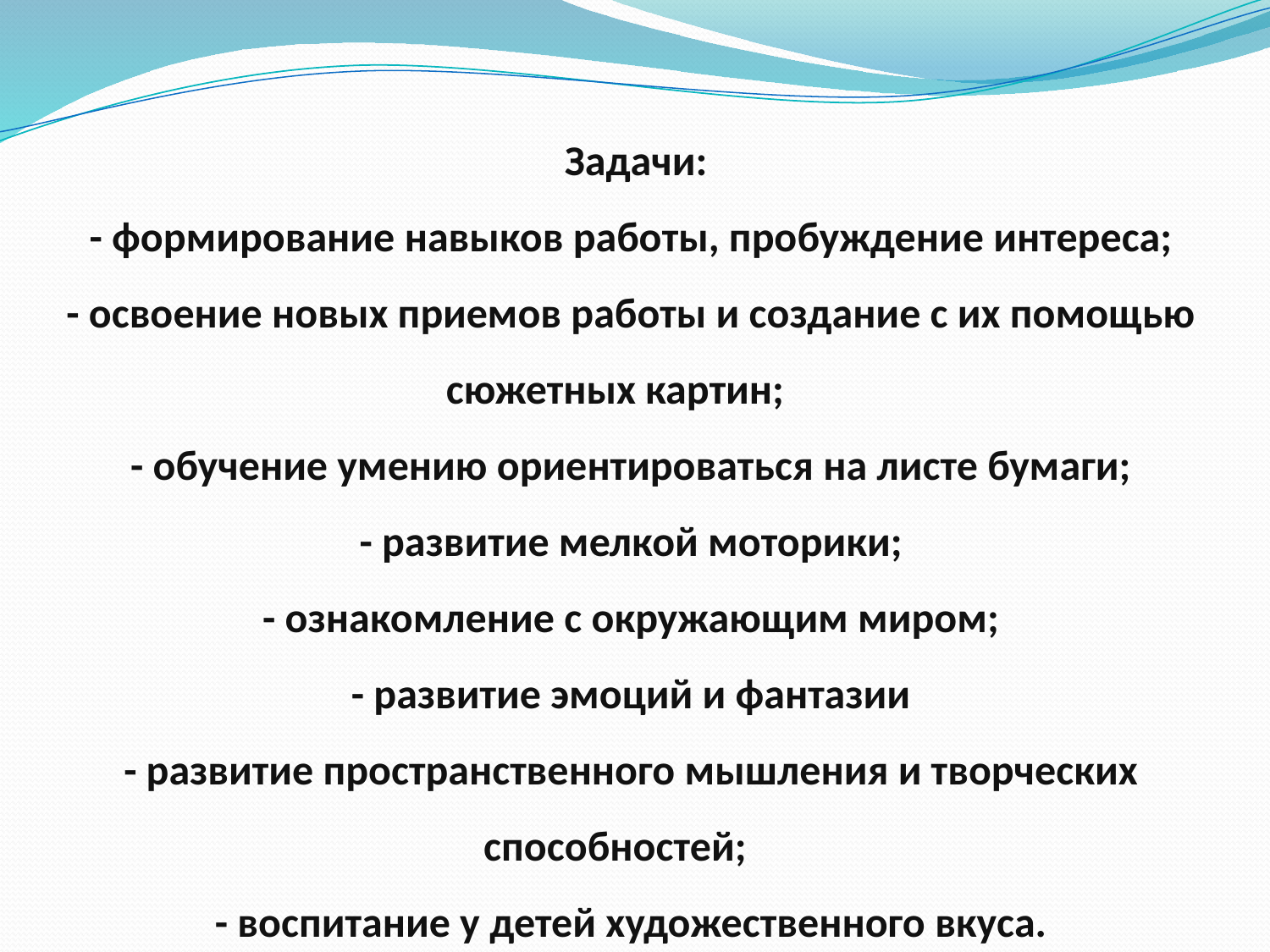

Задачи:
- формирование навыков работы, пробуждение интереса;
- освоение новых приемов работы и создание с их помощью сюжетных картин;
- обучение умению ориентироваться на листе бумаги;
- развитие мелкой моторики;
- ознакомление с окружающим миром;
- развитие эмоций и фантазии
- развитие пространственного мышления и творческих способностей;
- воспитание у детей художественного вкуса.